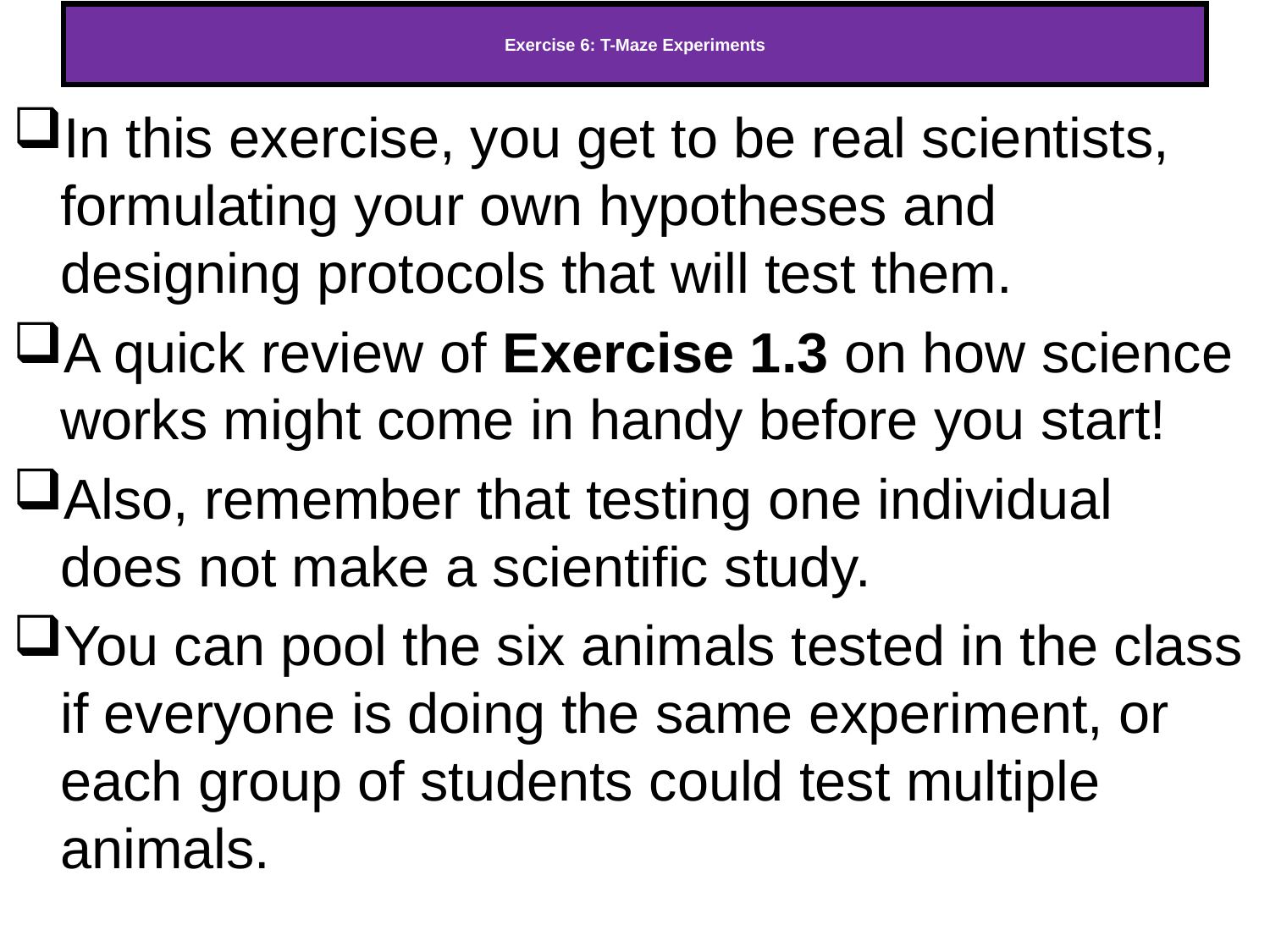

# Exercise 6: T-Maze Experiments
In this exercise, you get to be real scientists, formulating your own hypotheses and designing protocols that will test them.
A quick review of Exercise 1.3 on how science works might come in handy before you start!
Also, remember that testing one individual does not make a scientific study.
You can pool the six animals tested in the class if everyone is doing the same experiment, or each group of students could test multiple animals.
256